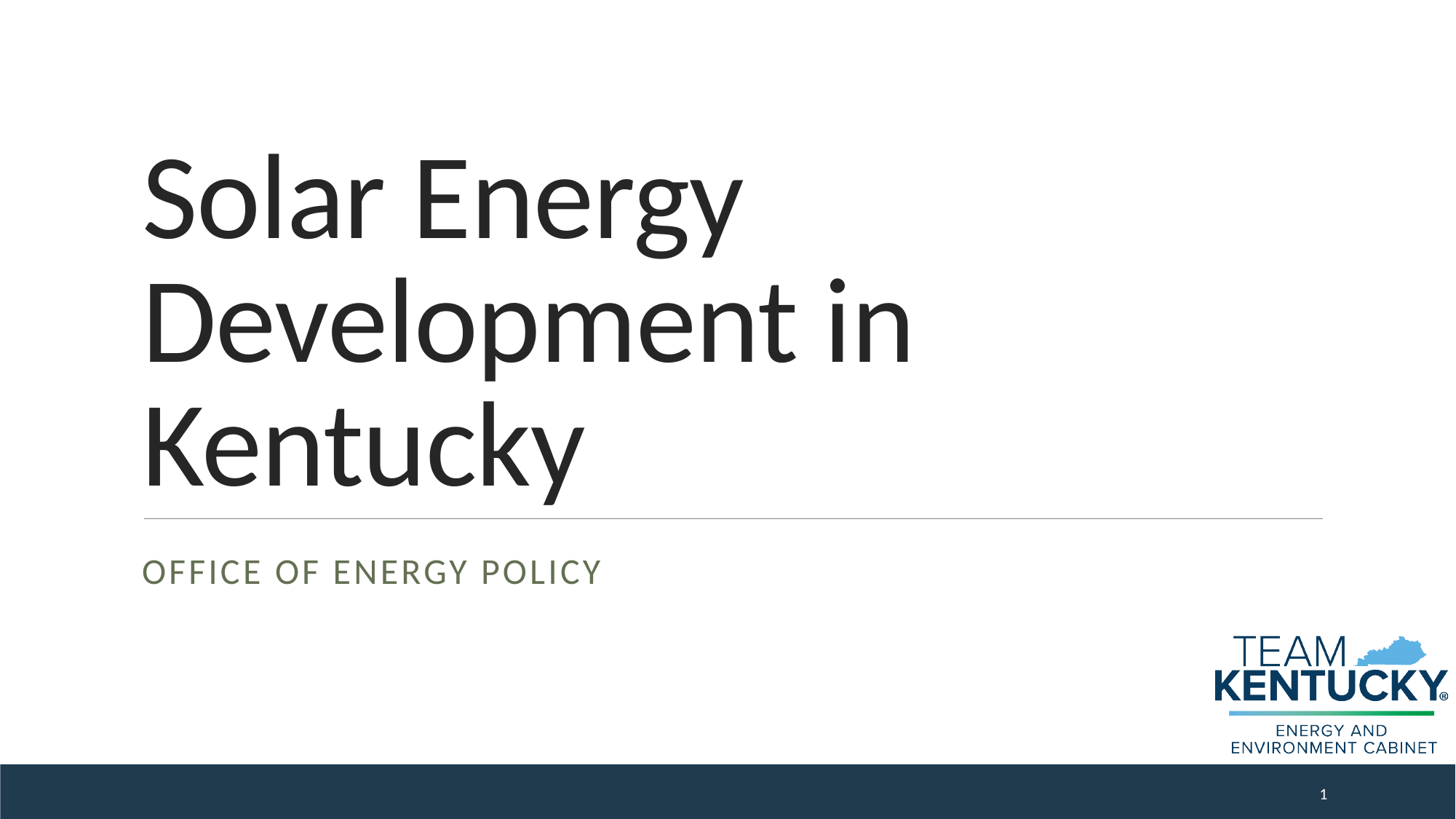

# Solar Energy Development in Kentucky
Office of Energy Policy

1